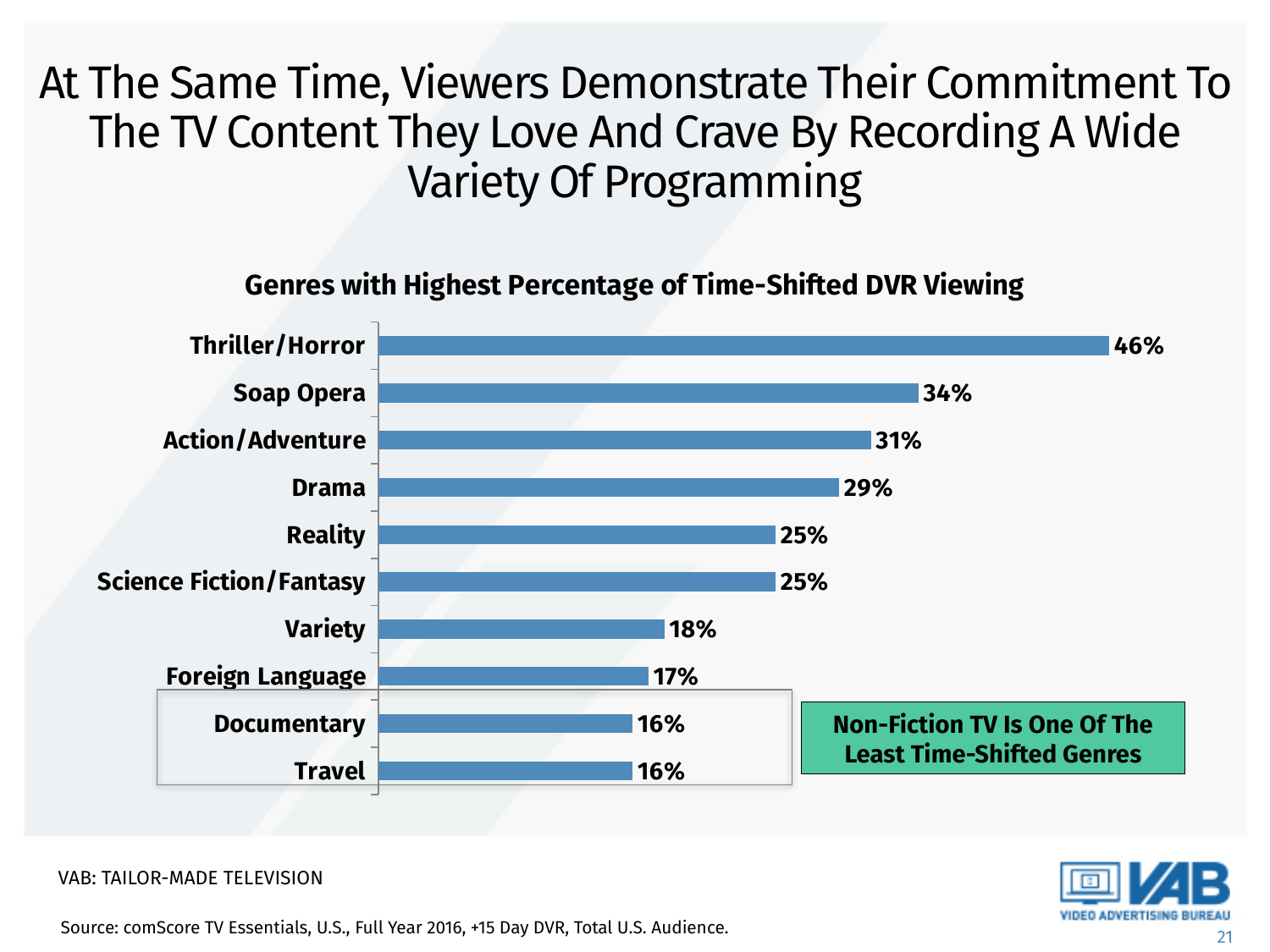

At The Same Time, Viewers Demonstrate Their Commitment To The TV Content They Love And Crave By Recording A Wide Variety Of Programming

### Chart: Genres with Highest Percentage of Time-Shifted DVR Viewing

| Category | Series 1 |
|---|---|
| Travel | 0.16 |
| Documentary | 0.16 |
| Foreign Language | 0.17 |
| Variety | 0.18 |
| Science Fiction/Fantasy | 0.25 |
| Reality | 0.25 |
| Drama | 0.29 |
| Action/Adventure | 0.31 |
| Soap Opera | 0.34 |
| Thriller/Horror | 0.46 |
Non-Fiction TV Is One Of The Least Time-Shifted Genres
VAB: Tailor-Made Television
Source: comScore TV Essentials, U.S., Full Year 2016, +15 Day DVR, Total U.S. Audience.